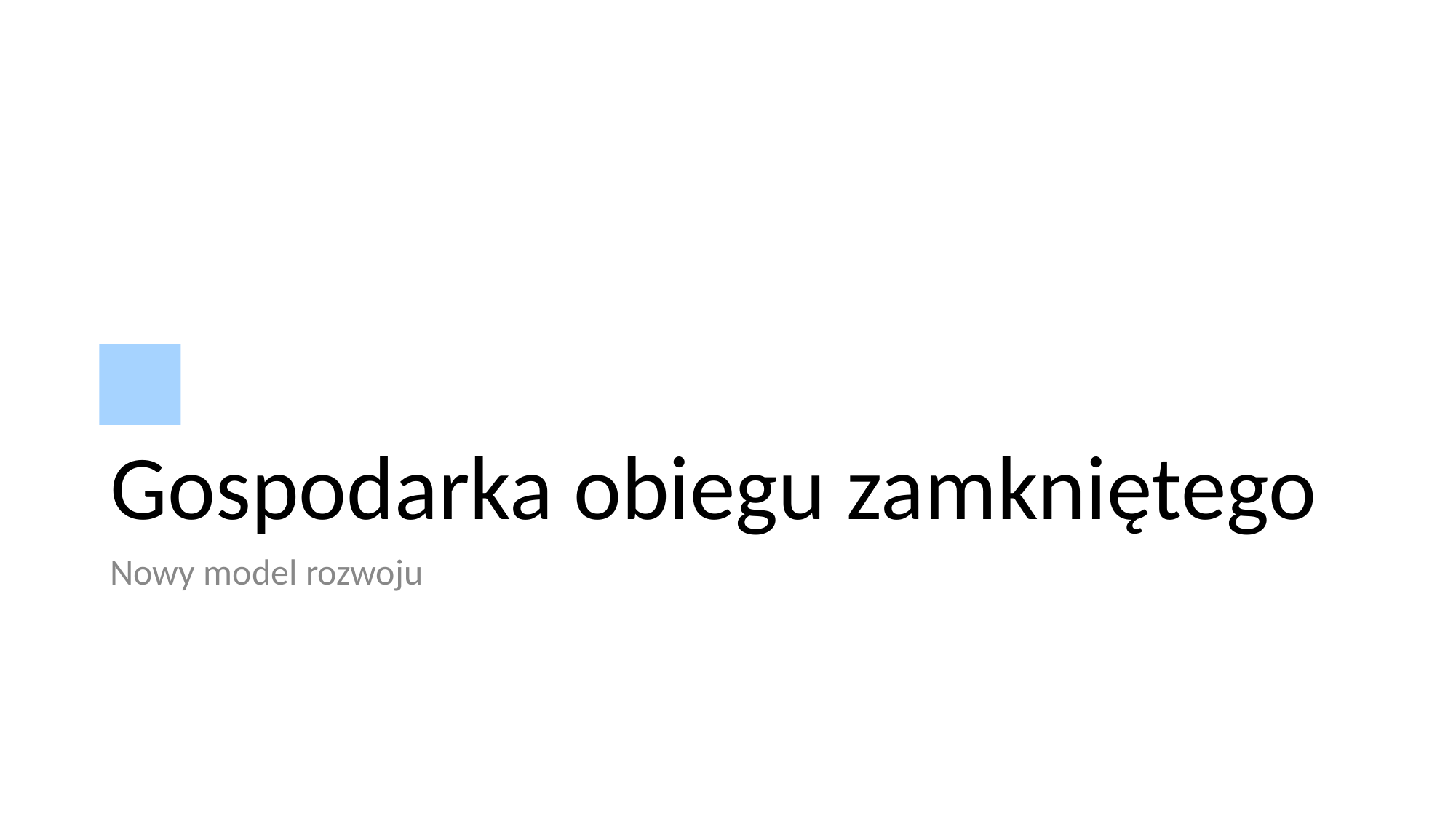

# Gospodarka obiegu zamkniętego

Nowy model rozwoju